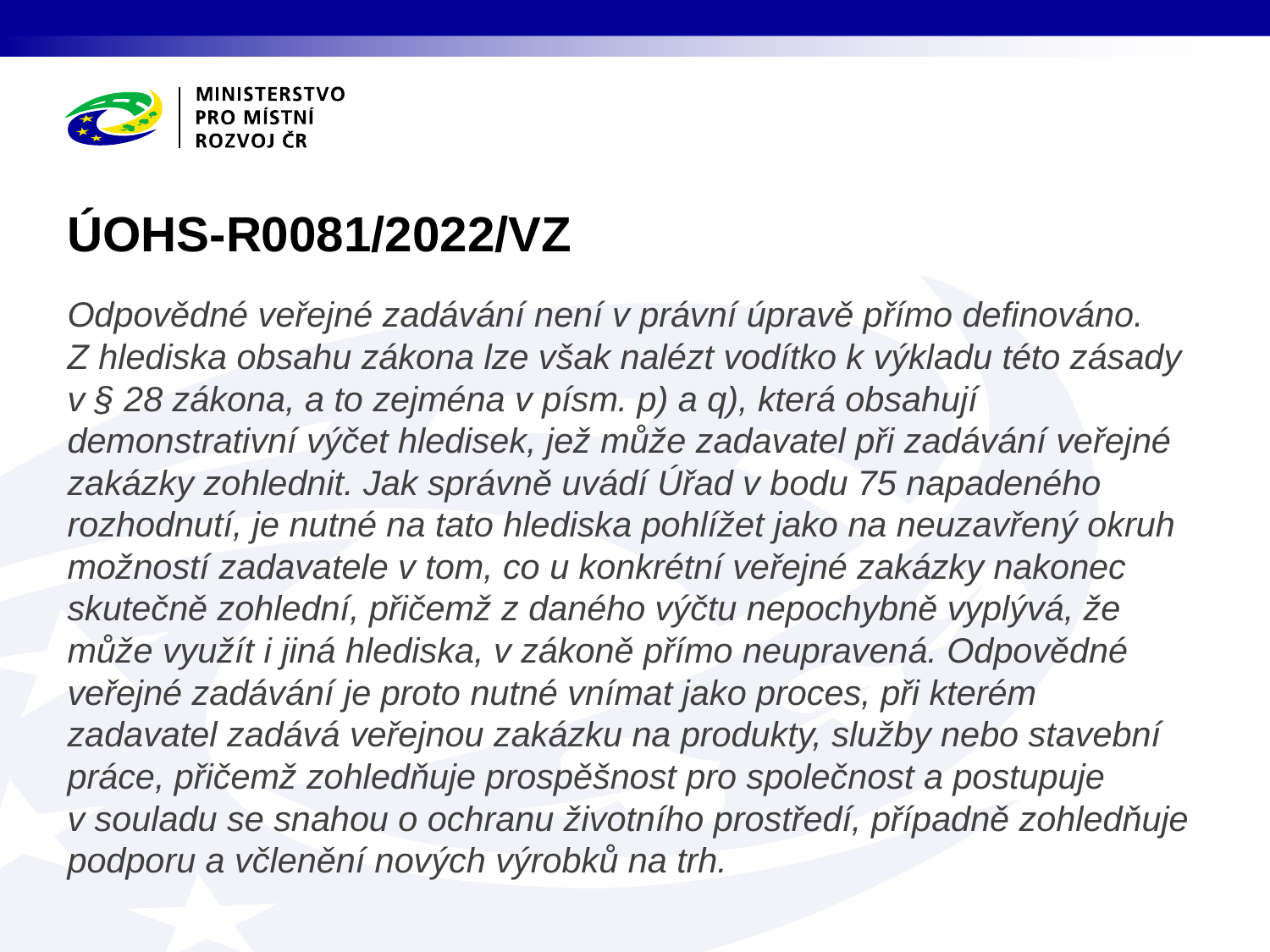

# ÚOHS-R0081/2022/VZ
Odpovědné veřejné zadávání není v právní úpravě přímo definováno. Z hlediska obsahu zákona lze však nalézt vodítko k výkladu této zásady v § 28 zákona, a to zejména v písm. p) a q), která obsahují demonstrativní výčet hledisek, jež může zadavatel při zadávání veřejné zakázky zohlednit. Jak správně uvádí Úřad v bodu 75 napadeného rozhodnutí, je nutné na tato hlediska pohlížet jako na neuzavřený okruh možností zadavatele v tom, co u konkrétní veřejné zakázky nakonec skutečně zohlední, přičemž z daného výčtu nepochybně vyplývá, že může využít i jiná hlediska, v zákoně přímo neupravená. Odpovědné veřejné zadávání je proto nutné vnímat jako proces, při kterém zadavatel zadává veřejnou zakázku na produkty, služby nebo stavební práce, přičemž zohledňuje prospěšnost pro společnost a postupuje v souladu se snahou o ochranu životního prostředí, případně zohledňuje podporu a včlenění nových výrobků na trh.